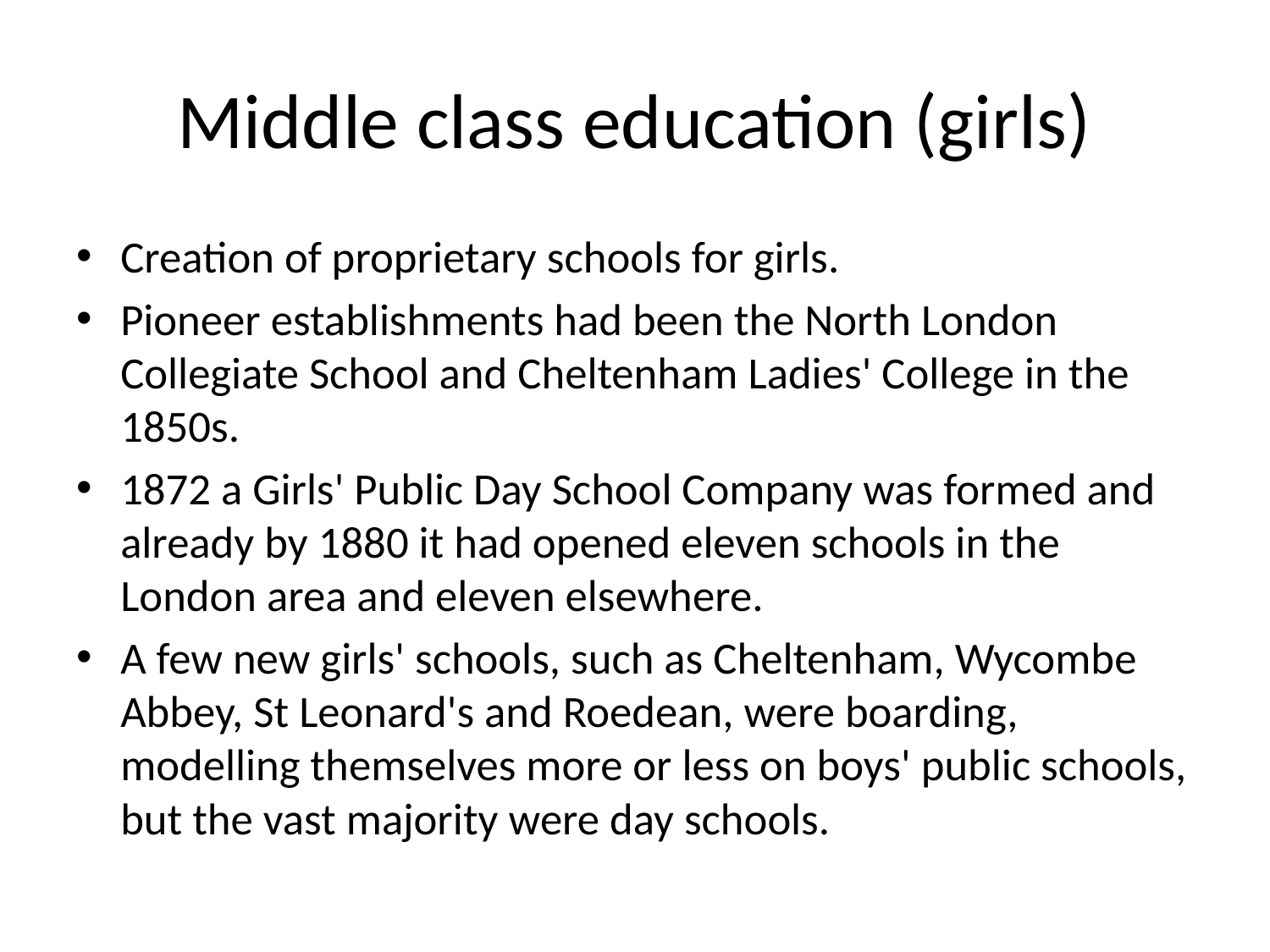

# Middle class education (girls)
Creation of proprietary schools for girls.
Pioneer establishments had been the North London Collegiate School and Cheltenham Ladies' College in the 1850s.
1872 a Girls' Public Day School Company was formed and already by 1880 it had opened eleven schools in the London area and eleven elsewhere.
A few new girls' schools, such as Cheltenham, Wycombe Abbey, St Leonard's and Roedean, were boarding, modelling themselves more or less on boys' public schools, but the vast majority were day schools.